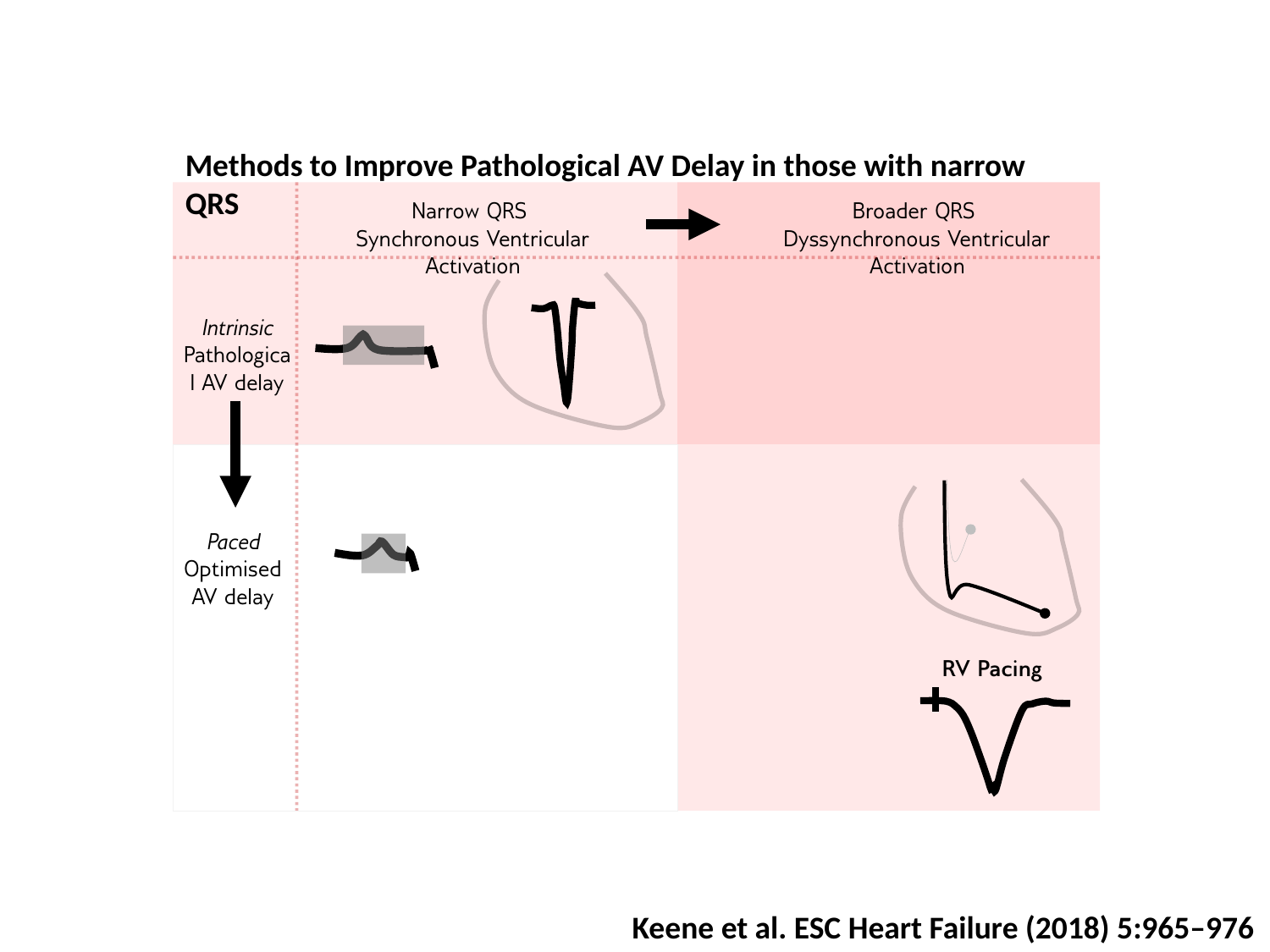

Methods to Improve Pathological AV Delay in those with narrow QRS

Narrow QRS
Synchronous Ventricular Activation
Broader QRS
Dyssynchronous Ventricular Activation

Intrinsic
Pathological AV delay

Paced
Optimised
AV delay

RV Pacing

Keene et al. ESC Heart Failure (2018) 5:965–976